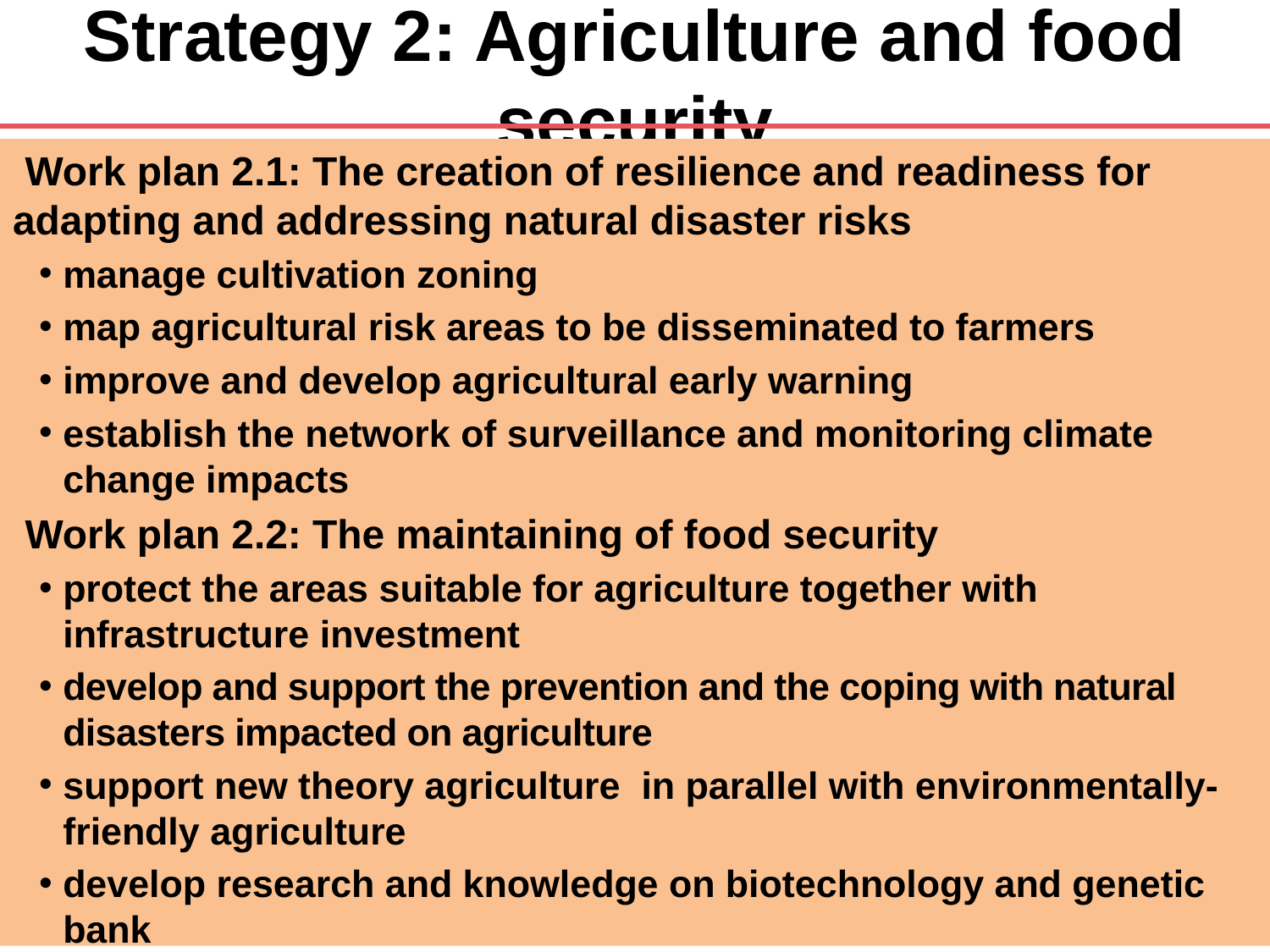

# Strategy 2: Agriculture and food security
Work plan 2.1: The creation of resilience and readiness for adapting and addressing natural disaster risks
manage cultivation zoning
map agricultural risk areas to be disseminated to farmers
improve and develop agricultural early warning
establish the network of surveillance and monitoring climate change impacts
Work plan 2.2: The maintaining of food security
protect the areas suitable for agriculture together with infrastructure investment
develop and support the prevention and the coping with natural disasters impacted on agriculture
support new theory agriculture  in parallel with environmentally-friendly agriculture
develop research and knowledge on biotechnology and genetic bank
Work plan 2.3: The development of agricultural technology for economic value addition
develop and promote organic farming products
leverage processed agricultural industries with the use of innovation and technology to boost efficiency
15/05/60
8